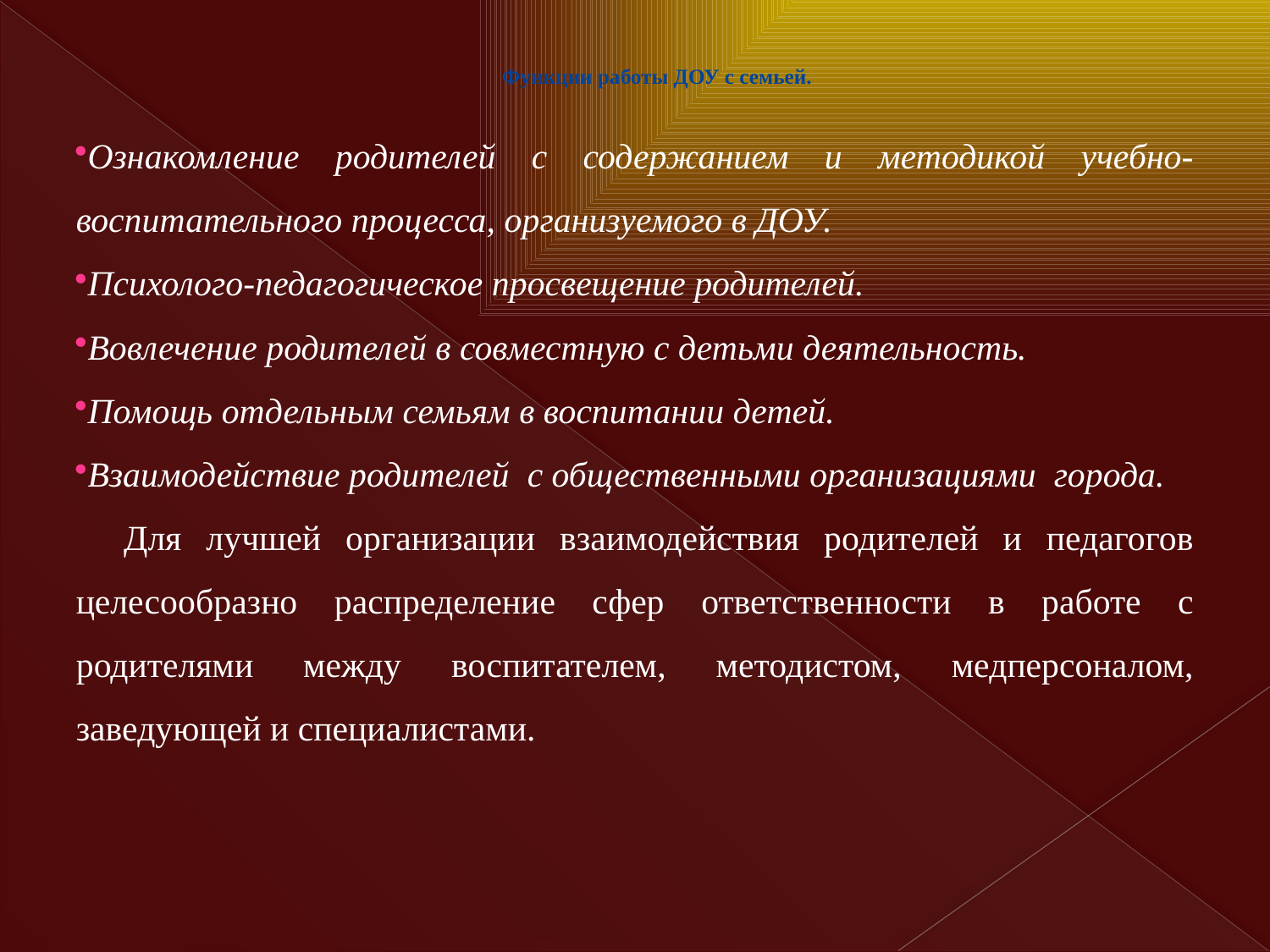

# Функции работы ДОУ с семьей.
Ознакомление родителей с содержанием и методикой учебно-воспитательного процесса, организуемого в ДОУ.
Психолого-педагогическое просвещение родителей.
Вовлечение родителей в совместную с детьми деятельность.
Помощь отдельным семьям в воспитании детей.
Взаимодействие родителей  с общественными организациями  города.
Для лучшей организации взаимодействия родителей и педагогов целесообразно распределение сфер ответственности в работе с родителями между воспитателем, методистом, медперсоналом, заведующей и специалистами.